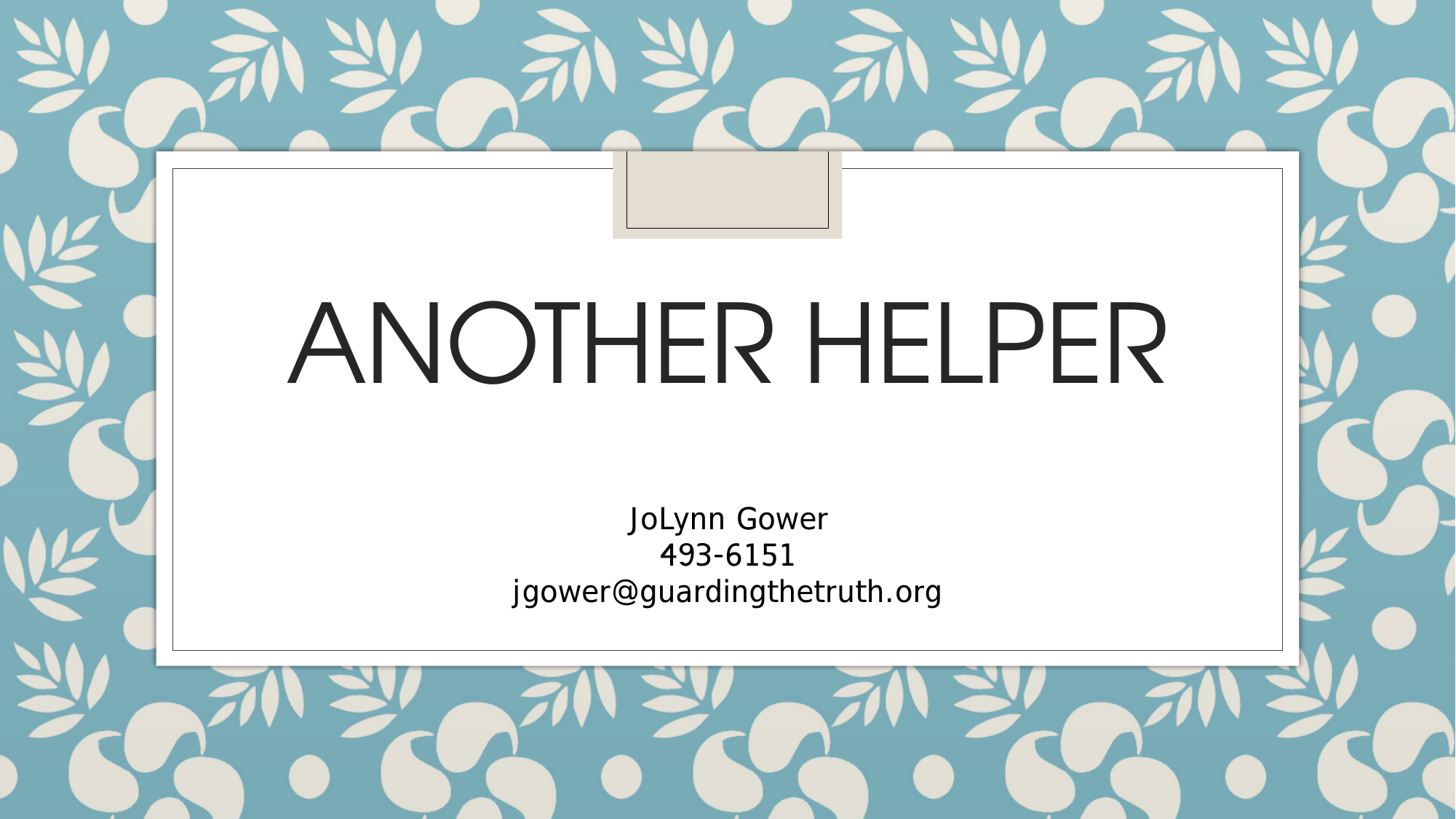

# ANOTHER HELPER
JoLynn Gower
493-6151
jgower@guardingthetruth.org